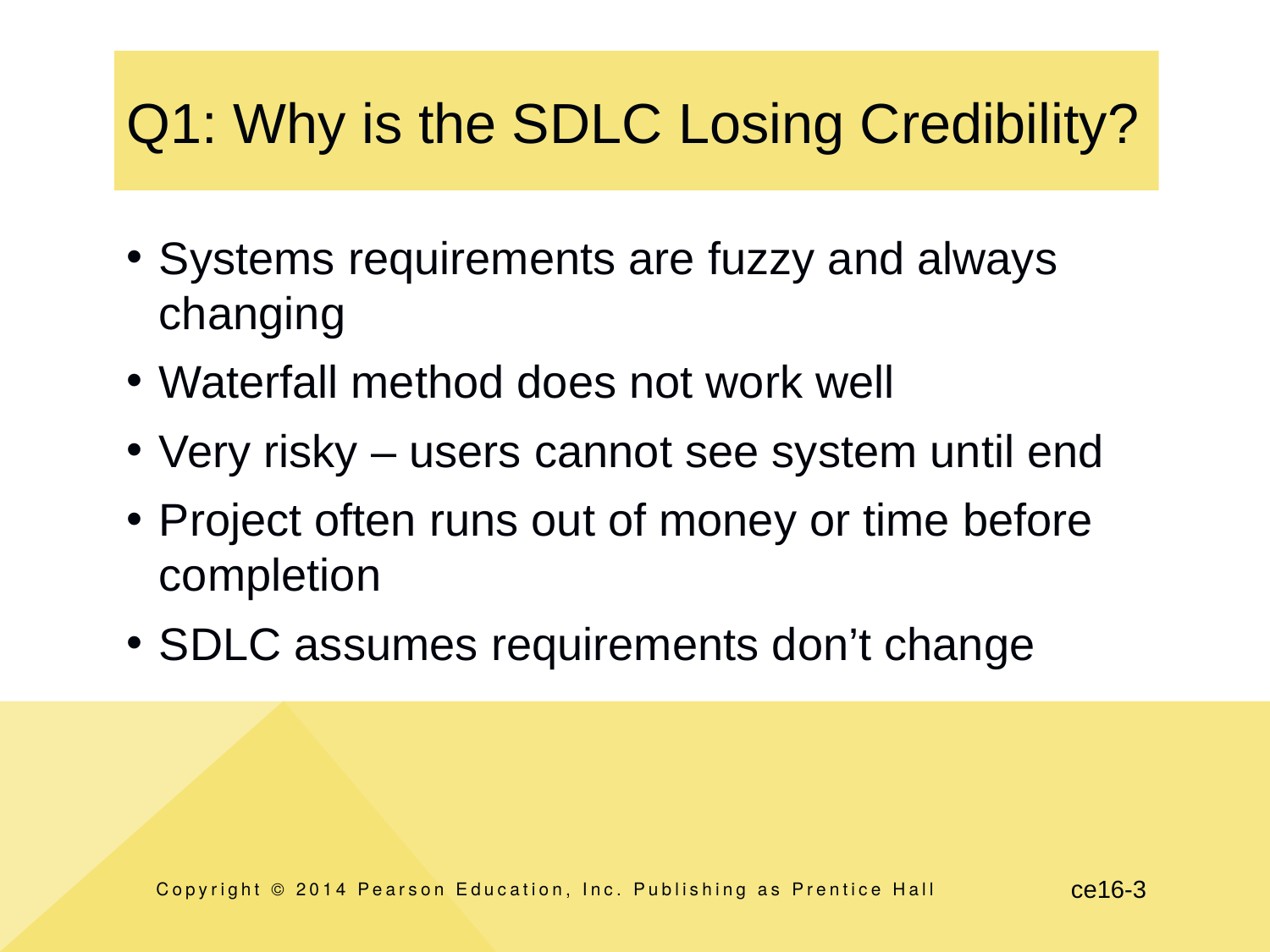

# Q1: Why is the SDLC Losing Credibility?
Systems requirements are fuzzy and always changing
Waterfall method does not work well
Very risky – users cannot see system until end
Project often runs out of money or time before completion
SDLC assumes requirements don’t change
Copyright © 2014 Pearson Education, Inc. Publishing as Prentice Hall